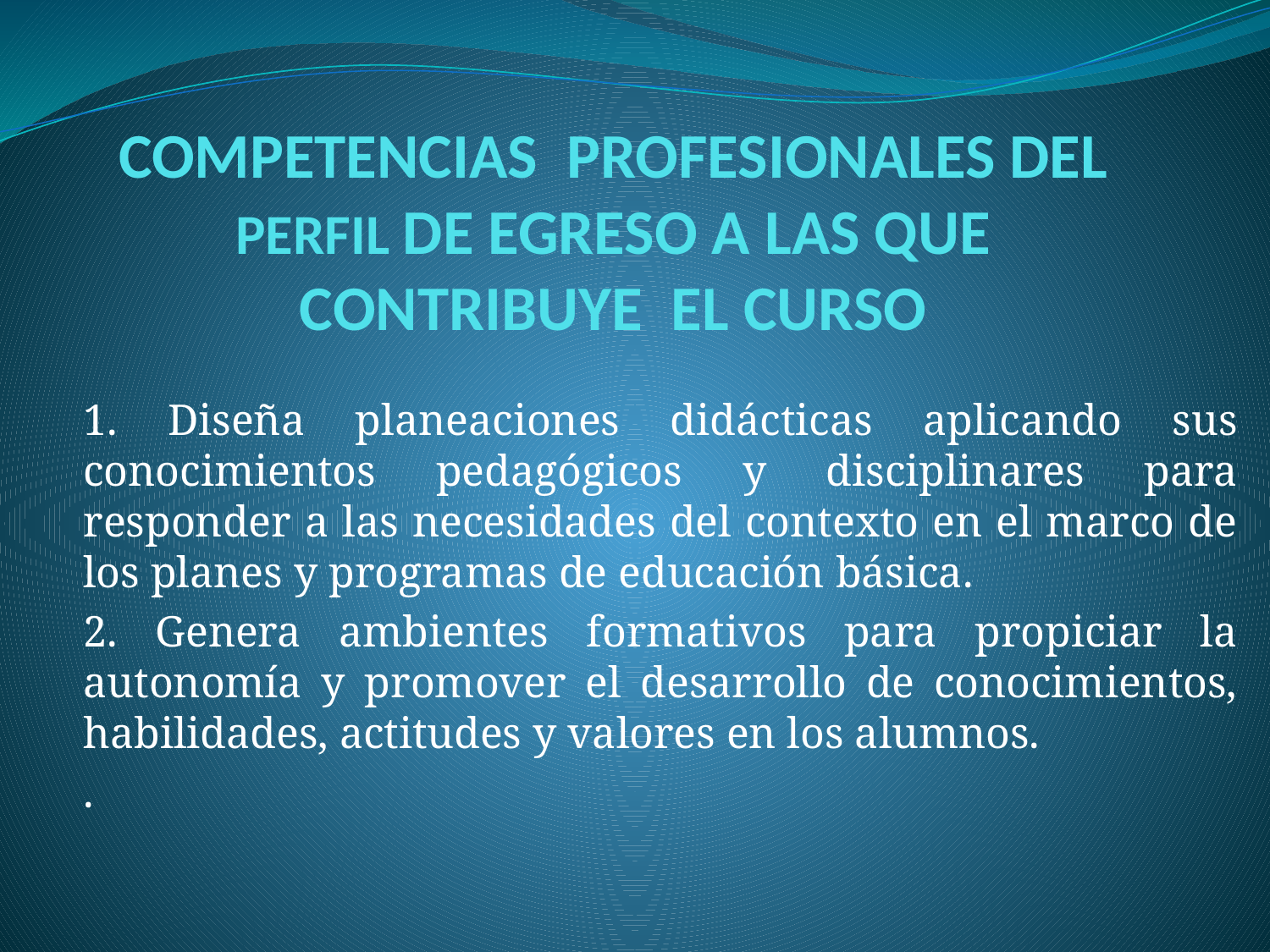

# COMPETENCIAS  PROFESIONALES DEL PERFIL DE EGRESO A LAS QUE CONTRIBUYE  EL CURSO
1. Diseña planeaciones didácticas aplicando sus conocimientos pedagógicos y disciplinares para responder a las necesidades del contexto en el marco de los planes y programas de educación básica.
2. Genera ambientes formativos para propiciar la autonomía y promover el desarrollo de conocimientos, habilidades, actitudes y valores en los alumnos.
.